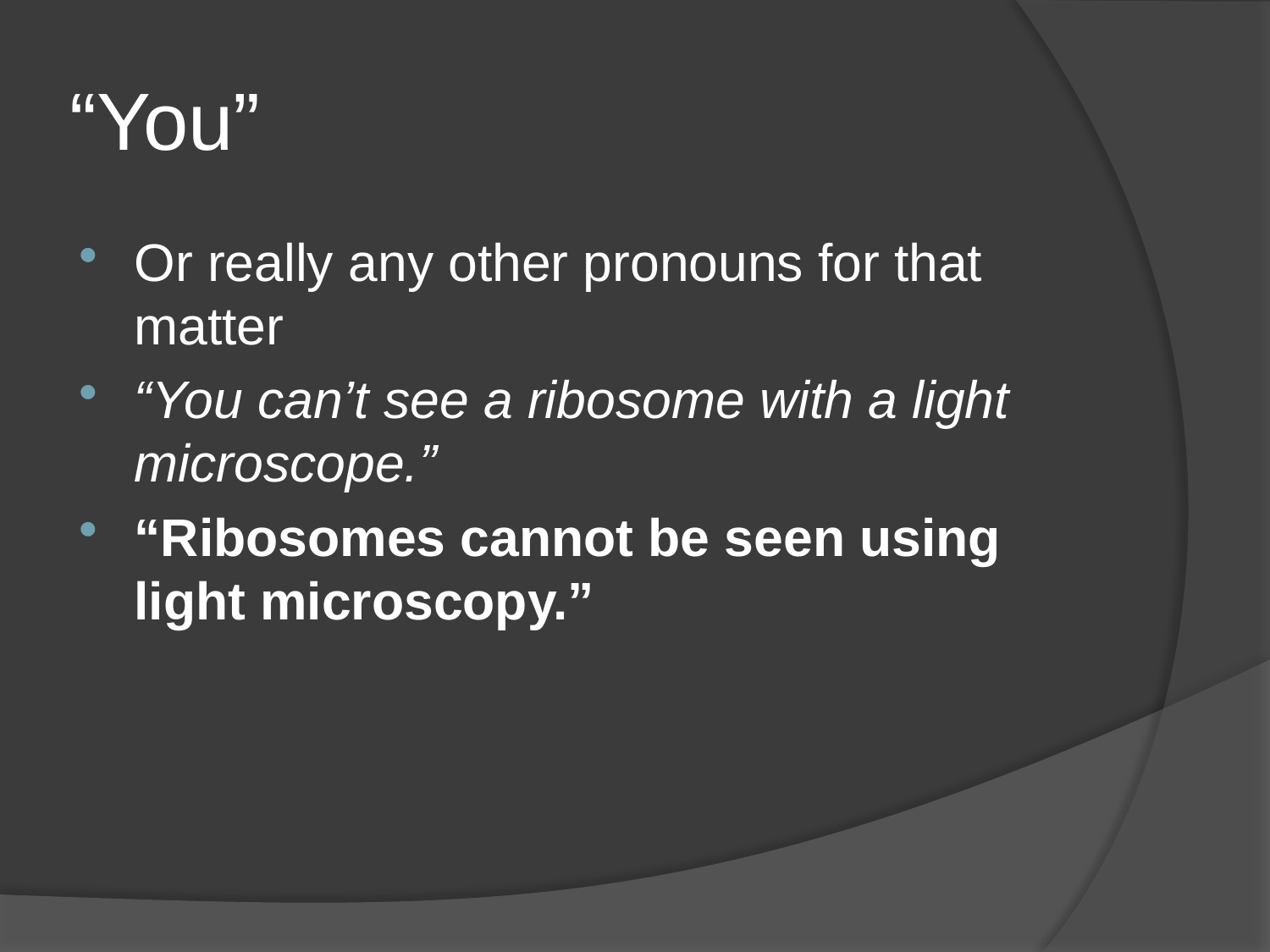

# “You”
Or really any other pronouns for that matter
“You can’t see a ribosome with a light microscope.”
“Ribosomes cannot be seen using light microscopy.”